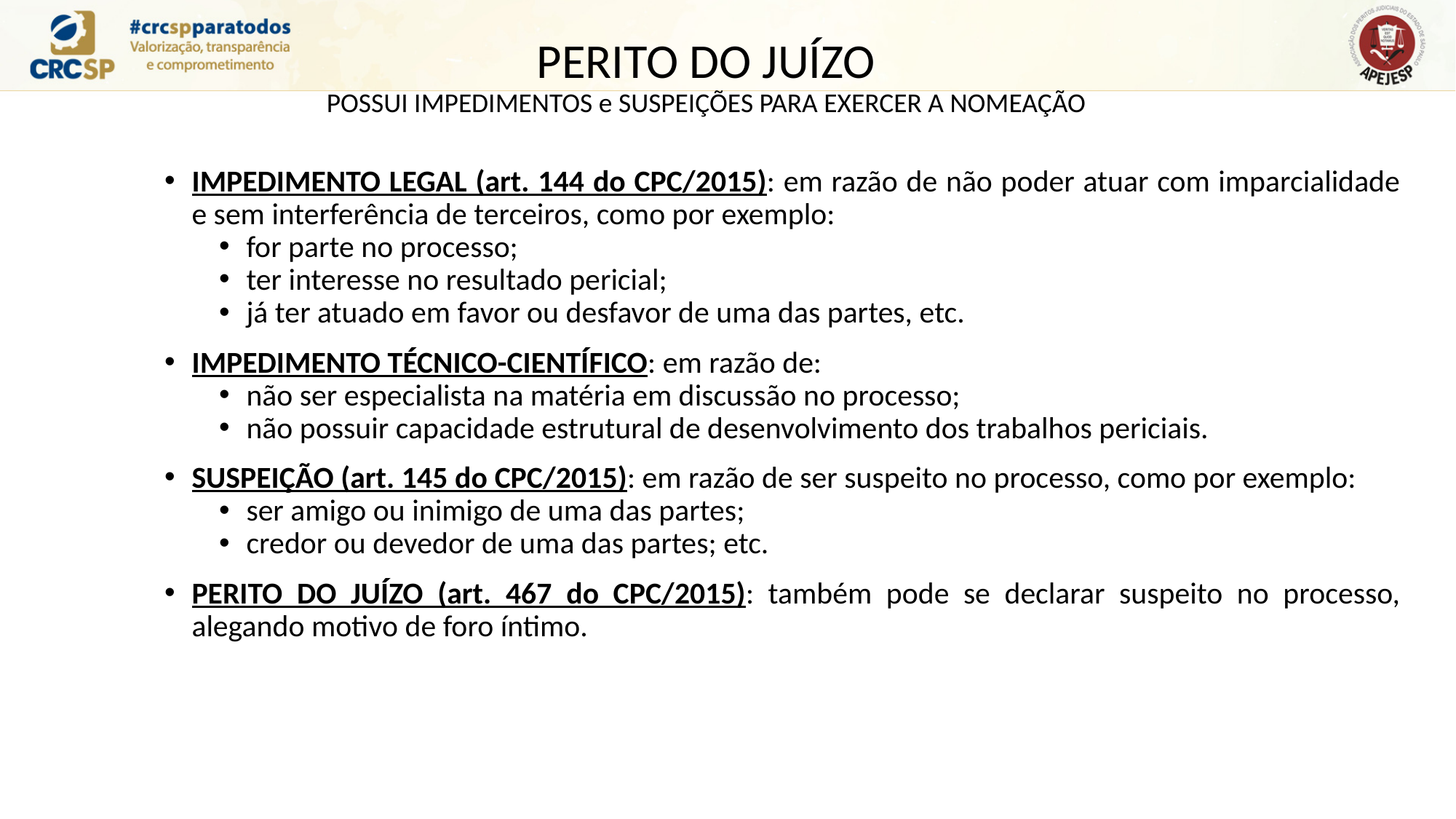

# PERITO DO JUÍZO POSSUI IMPEDIMENTOS e SUSPEIÇÕES PARA EXERCER A NOMEAÇÃO
IMPEDIMENTO LEGAL (art. 144 do CPC/2015): em razão de não poder atuar com imparcialidade e sem interferência de terceiros, como por exemplo:
for parte no processo;
ter interesse no resultado pericial;
já ter atuado em favor ou desfavor de uma das partes, etc.

IMPEDIMENTO TÉCNICO-CIENTÍFICO: em razão de:
não ser especialista na matéria em discussão no processo;
não possuir capacidade estrutural de desenvolvimento dos trabalhos periciais.

SUSPEIÇÃO (art. 145 do CPC/2015): em razão de ser suspeito no processo, como por exemplo:
ser amigo ou inimigo de uma das partes;
credor ou devedor de uma das partes; etc.

PERITO DO JUÍZO (art. 467 do CPC/2015): também pode se declarar suspeito no processo, alegando motivo de foro íntimo.